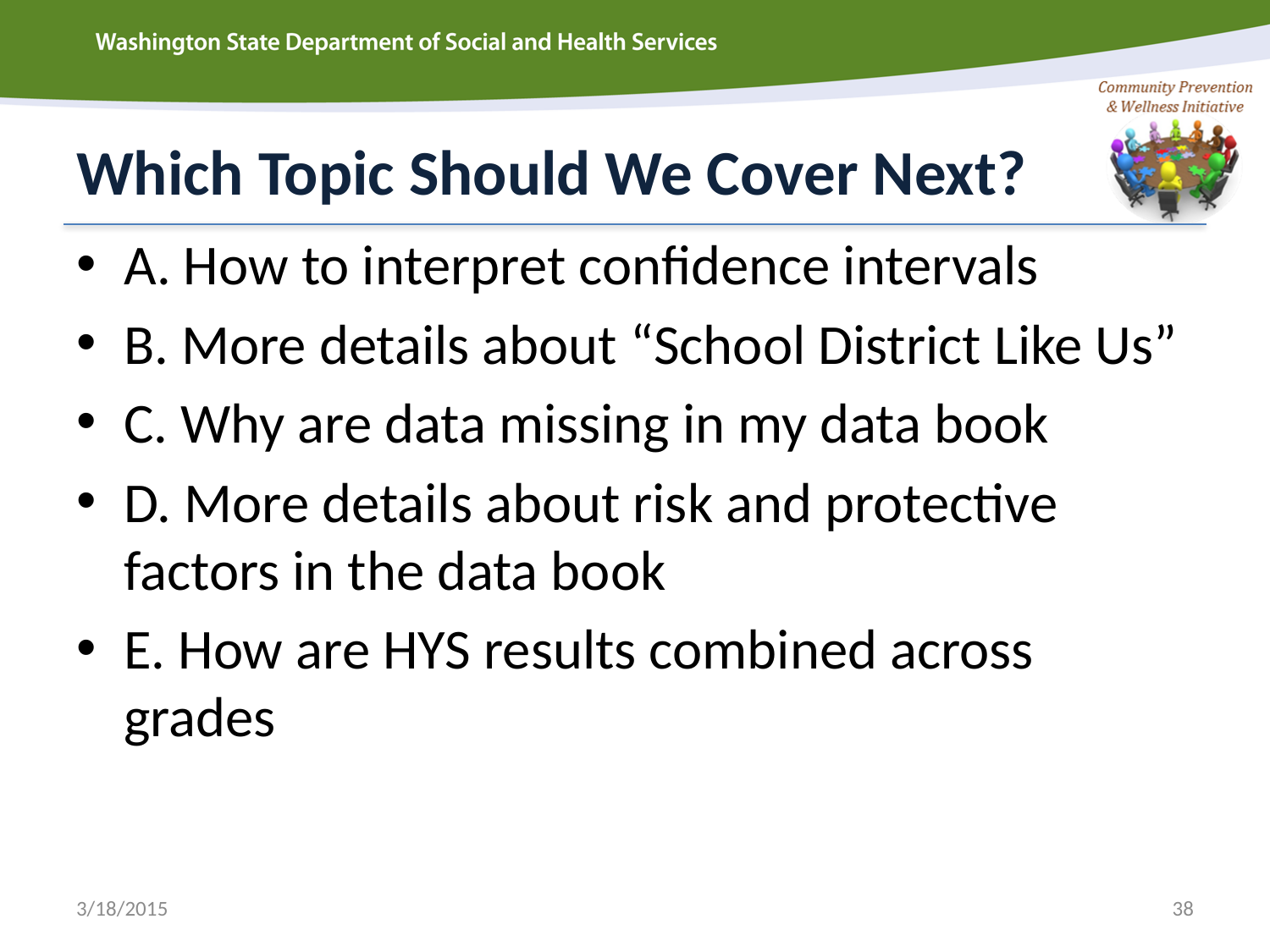

# Which Topic Should We Cover Next?
A. How to interpret confidence intervals
B. More details about “School District Like Us”
C. Why are data missing in my data book
D. More details about risk and protective factors in the data book
E. How are HYS results combined across grades
3/18/2015

38